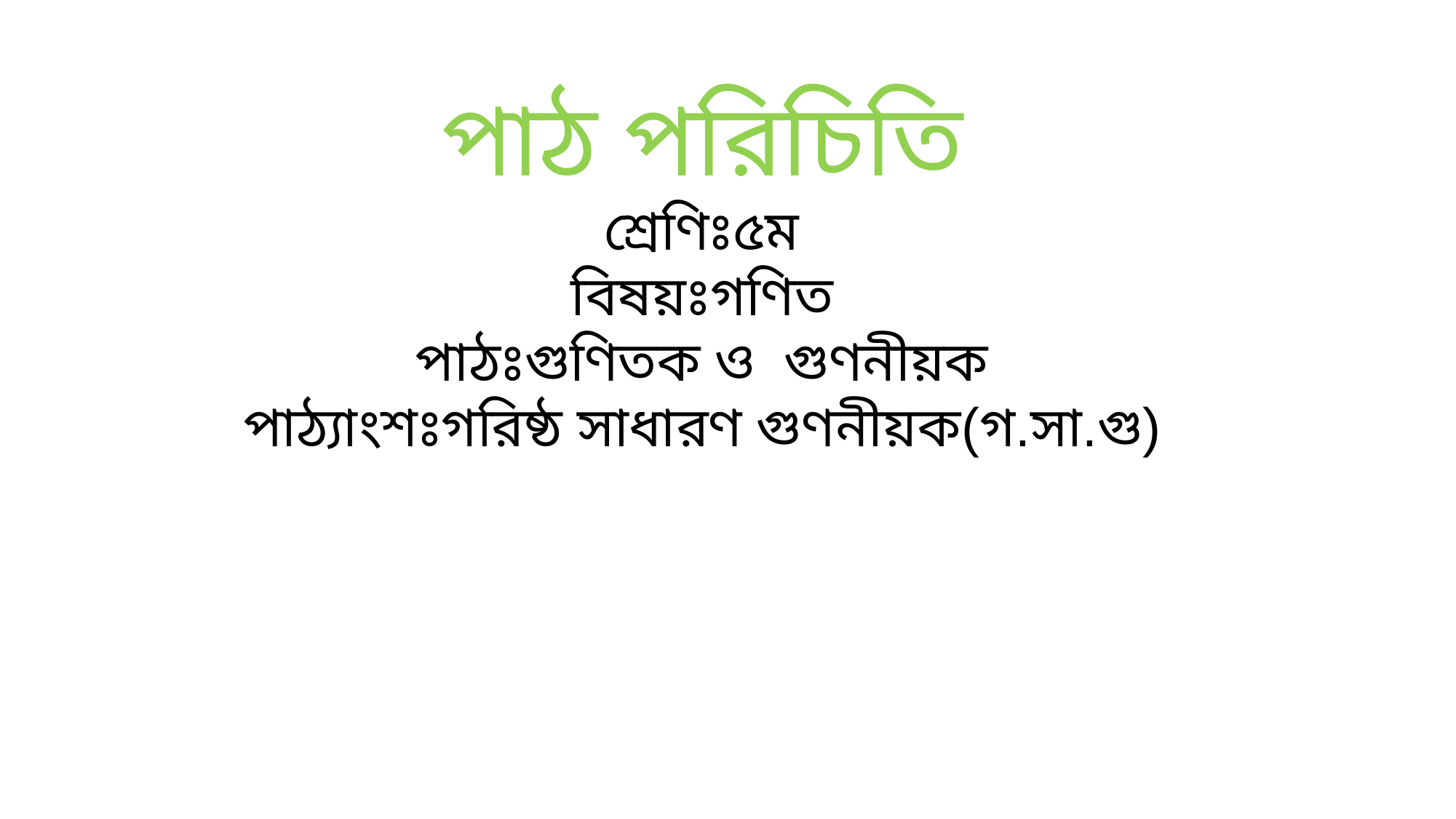

পাঠ পরিচিতি
শ্রেণিঃ৫ম
বিষয়ঃগণিত
পাঠঃগুণিতক ও  গুণনীয়ক
পাঠ্যাংশঃগরিষ্ঠ সাধারণ গুণনীয়ক(গ.সা.গু)